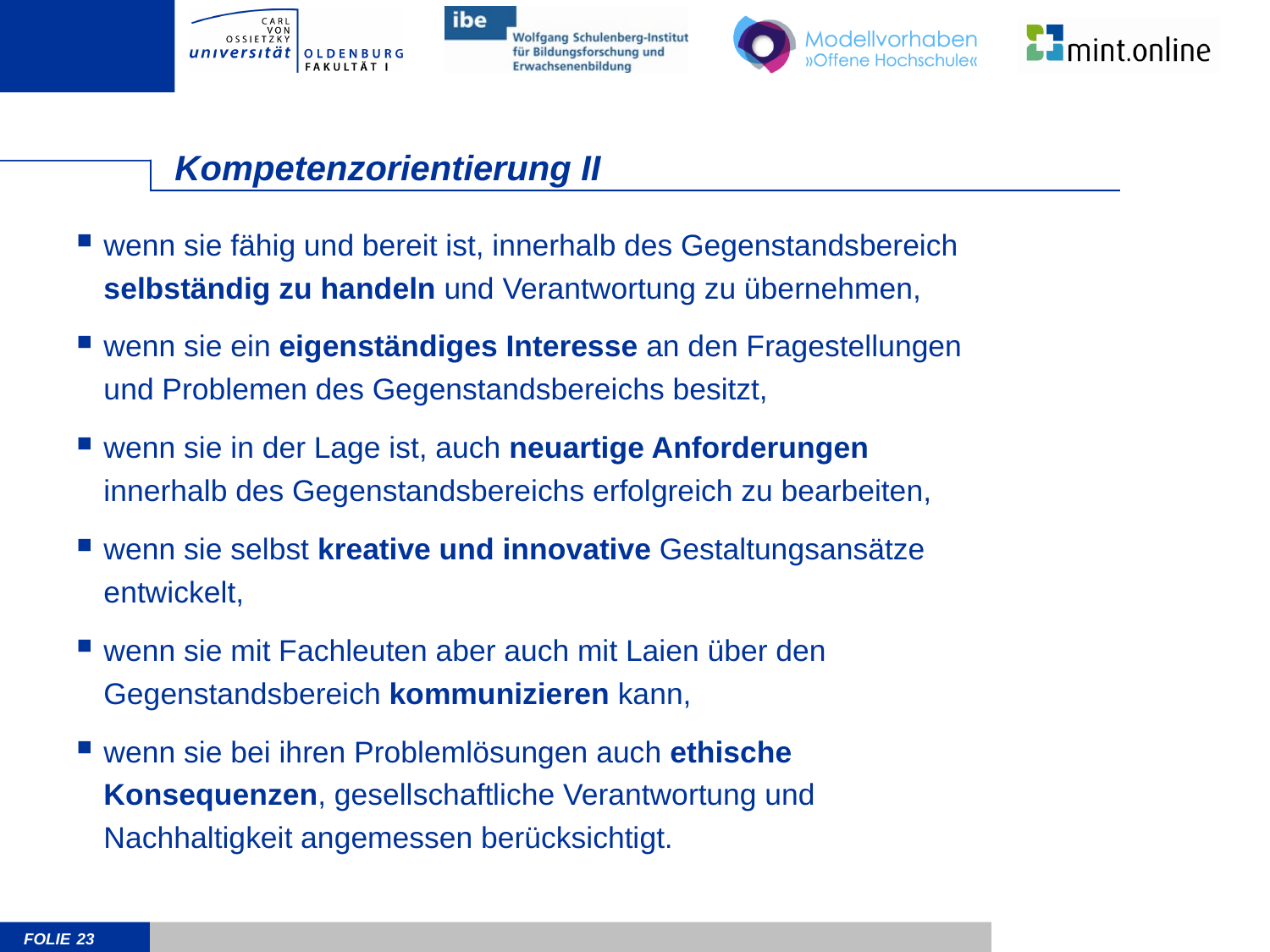

# Kompetenzorientierung II

wenn sie fähig und bereit ist, innerhalb des Gegenstandsbereich selbständig zu handeln und Verantwortung zu übernehmen,
wenn sie ein eigenständiges Interesse an den Fragestellungen und Problemen des Gegenstandsbereichs besitzt,
wenn sie in der Lage ist, auch neuartige Anforderungen innerhalb des Gegenstandsbereichs erfolgreich zu bearbeiten,
wenn sie selbst kreative und innovative Gestaltungsansätze entwickelt,
wenn sie mit Fachleuten aber auch mit Laien über den Gegenstandsbereich kommunizieren kann,
wenn sie bei ihren Problemlösungen auch ethische Konsequenzen, gesellschaftliche Verantwortung und Nachhaltigkeit angemessen berücksichtigt.
23